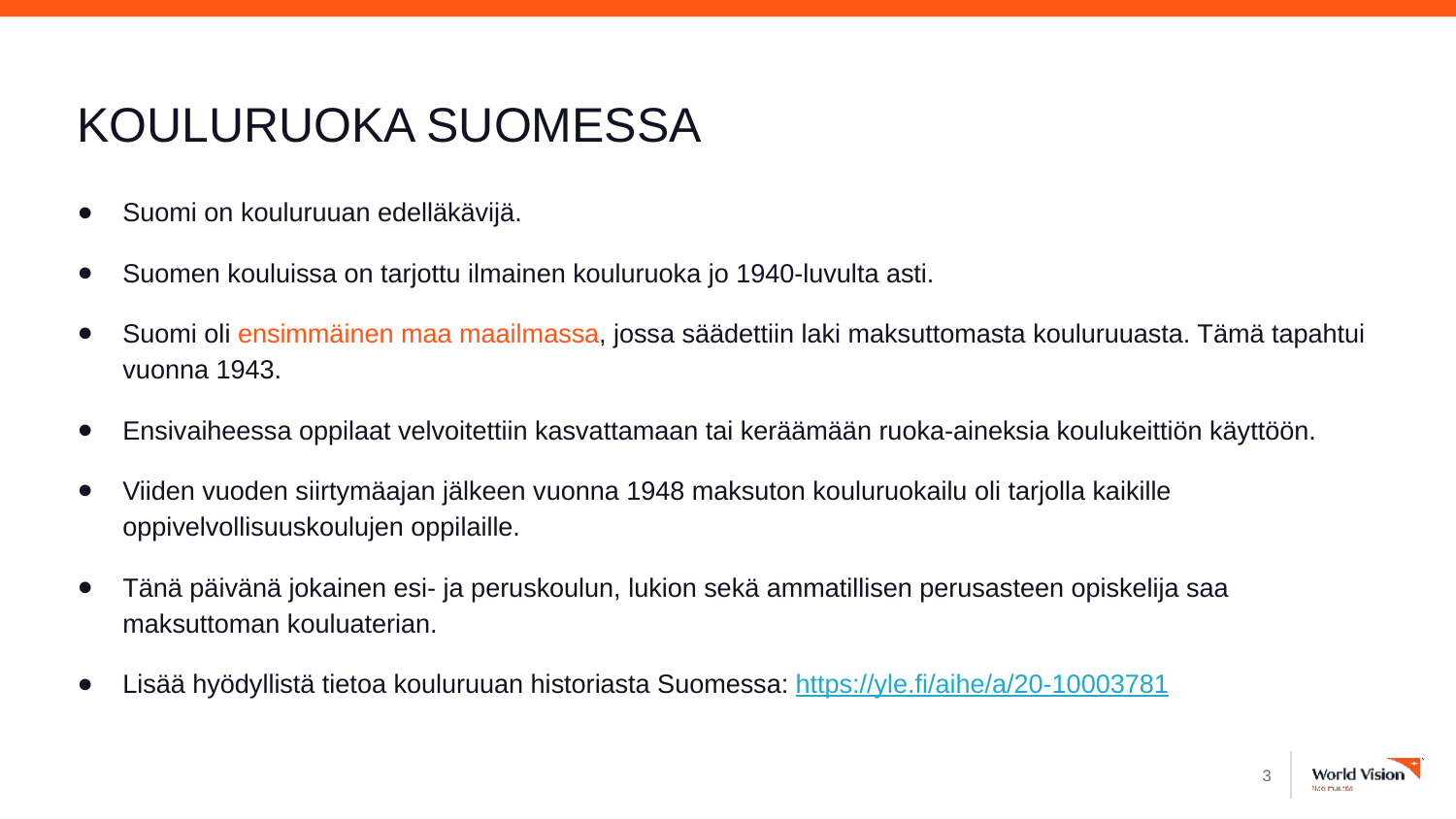

# KOULURUOKA SUOMESSA
Suomi on kouluruuan edelläkävijä. ​
Suomen kouluissa on tarjottu ilmainen kouluruoka jo 1940-luvulta asti. ​
Suomi oli ensimmäinen maa maailmassa, jossa säädettiin laki maksuttomasta kouluruuasta. Tämä tapahtui vuonna 1943.​
Ensivaiheessa oppilaat velvoitettiin kasvattamaan tai keräämään ruoka-aineksia koulukeittiön käyttöön.​
Viiden vuoden siirtymäajan jälkeen vuonna 1948 maksuton kouluruokailu oli tarjolla kaikille oppivelvollisuuskoulujen oppilaille. ​
Tänä päivänä jokainen esi- ja peruskoulun, lukion sekä ammatillisen perusasteen opiskelija saa maksuttoman kouluaterian.  ​
Lisää hyödyllistä tietoa kouluruuan historiasta Suomessa: https://yle.fi/aihe/a/20-10003781
3